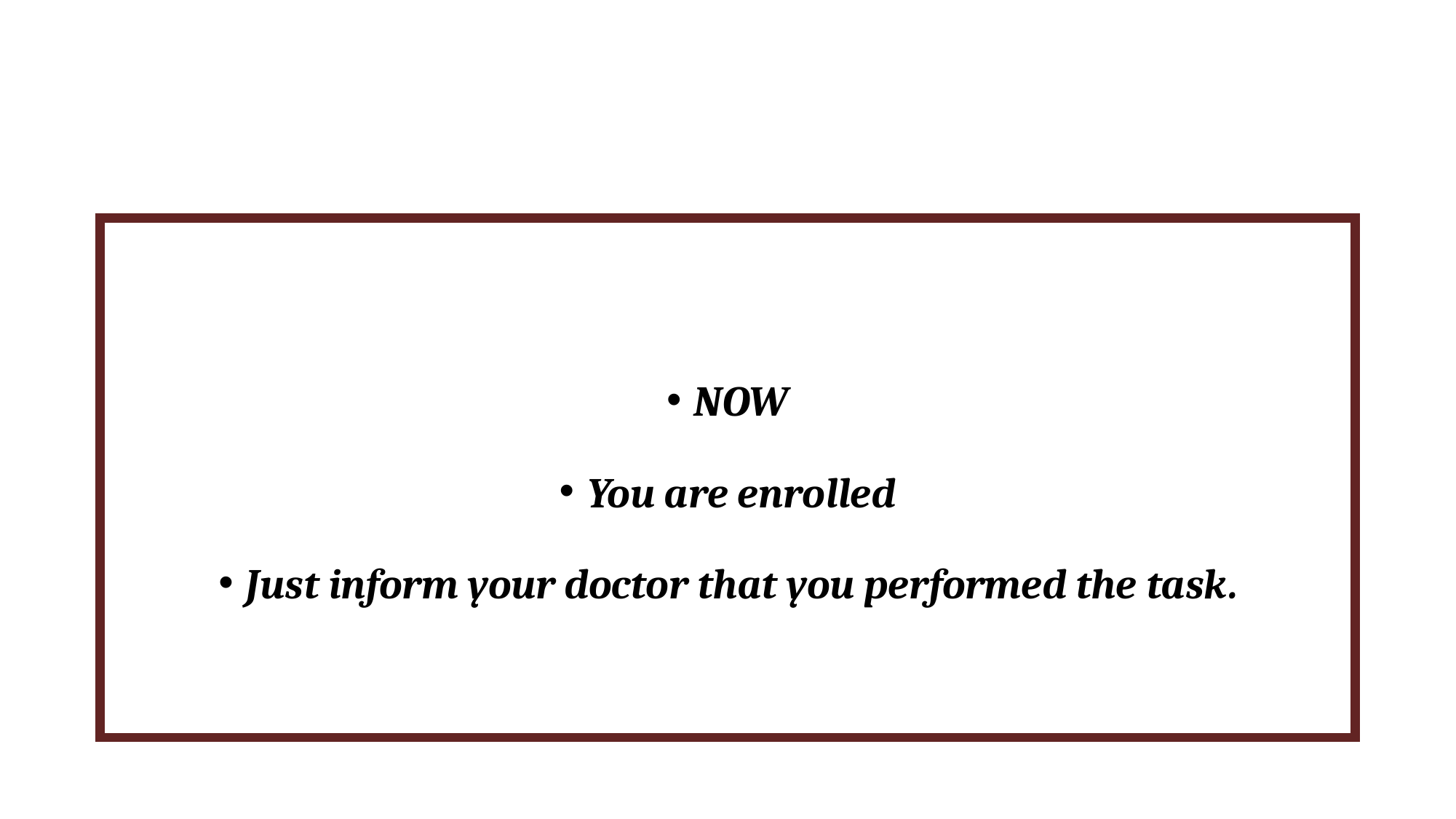

#
NOW
You are enrolled
Just inform your doctor that you performed the task.